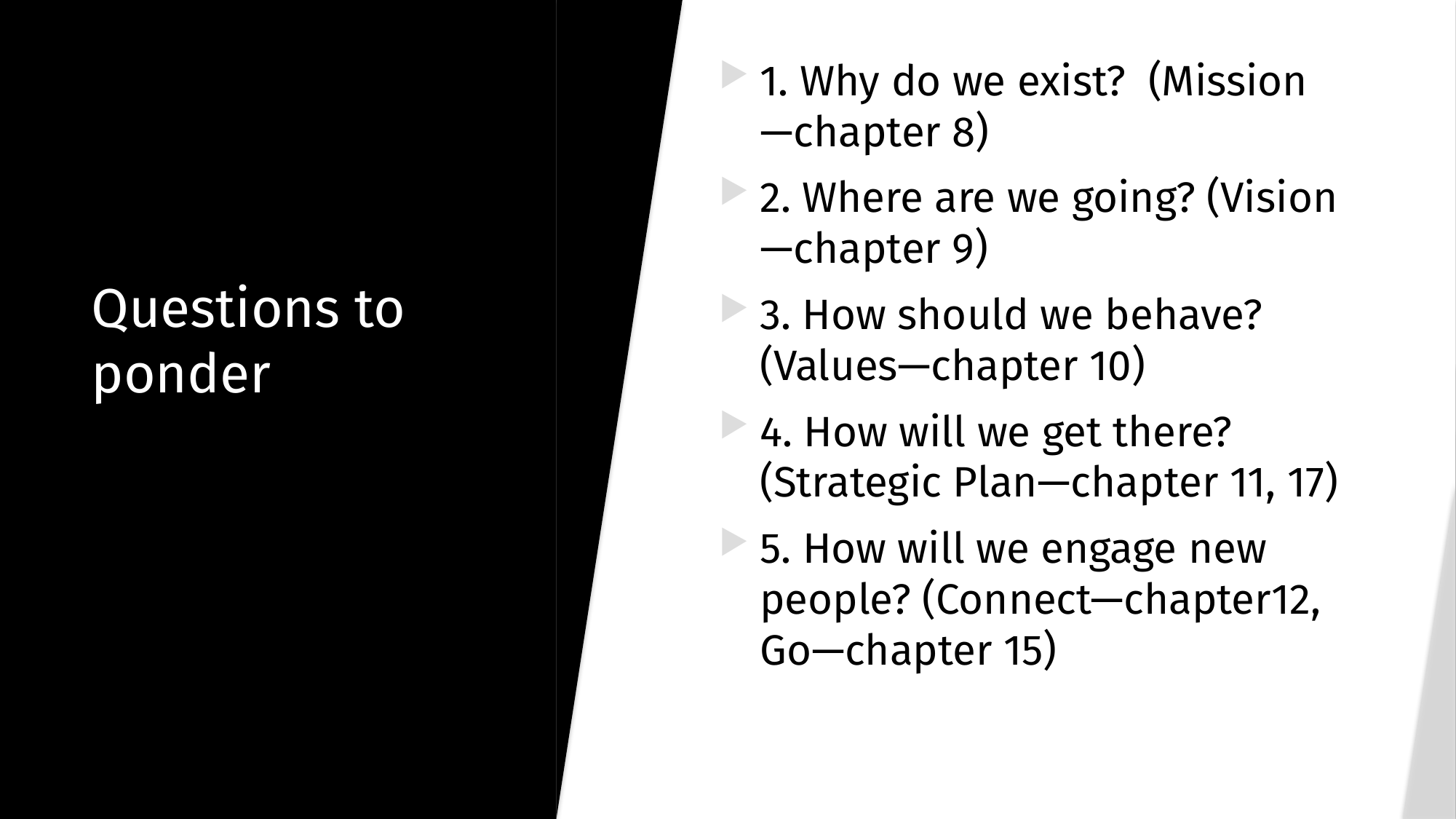

1. Why do we exist?  (Mission—chapter 8)
2. Where are we going? (Vision—chapter 9)
3. How should we behave? (Values—chapter 10)
4. How will we get there? (Strategic Plan—chapter 11, 17)
5. How will we engage new people? (Connect—chapter12, Go—chapter 15)
# Questions to ponder